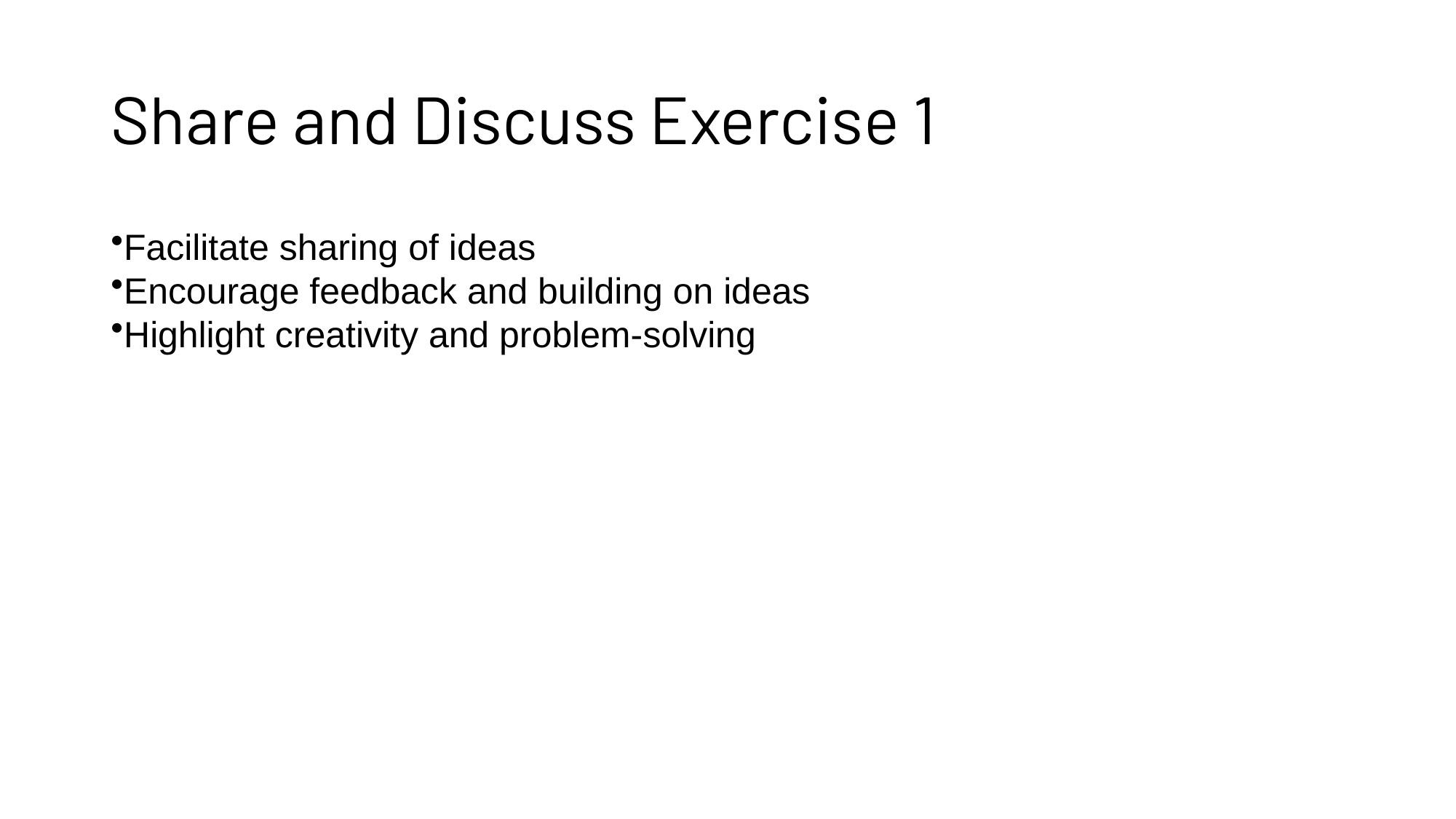

# Share and Discuss Exercise 1
Facilitate sharing of ideas
Encourage feedback and building on ideas
Highlight creativity and problem-solving